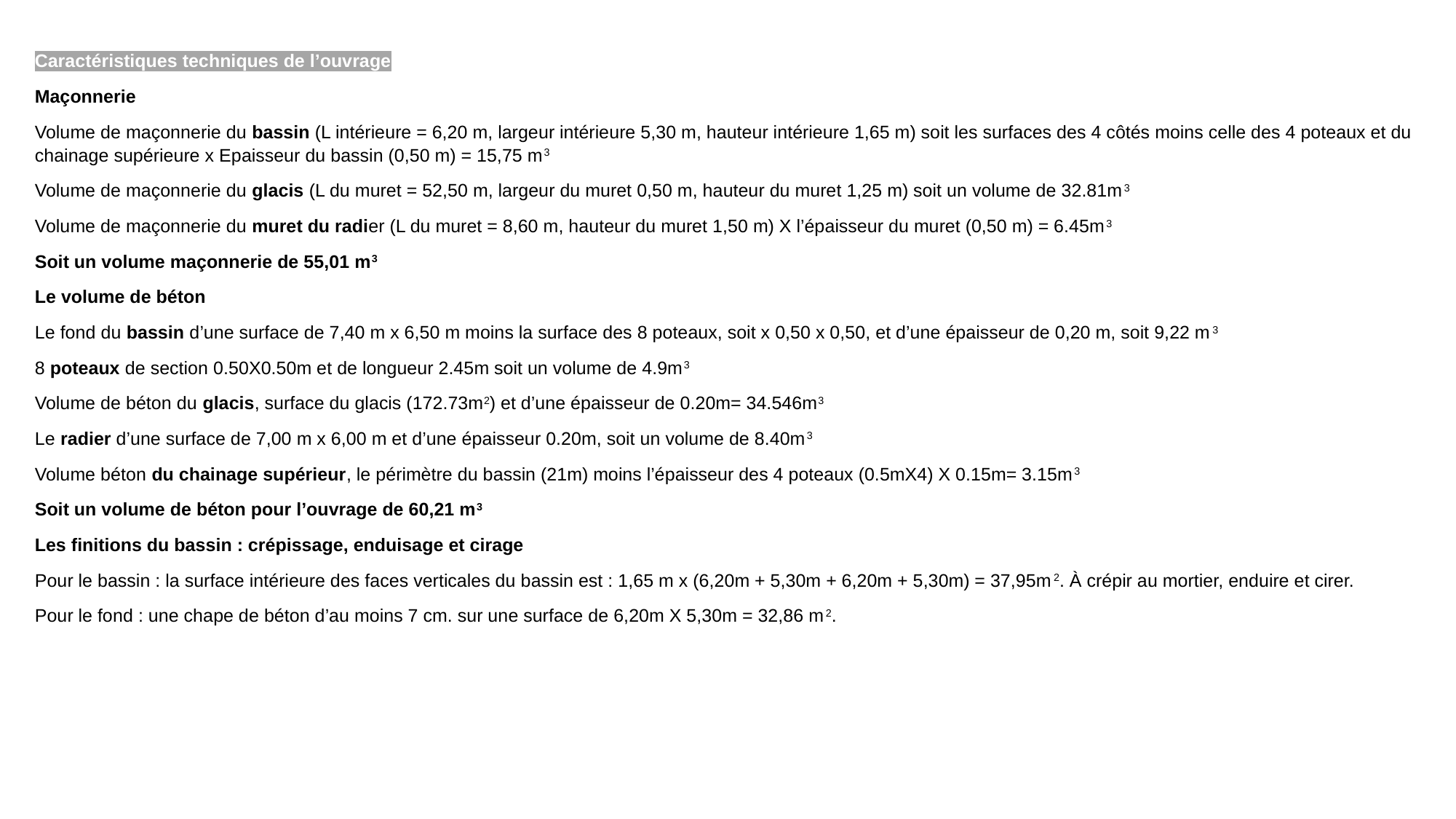

Caractéristiques techniques de l’ouvrage
Maçonnerie
Volume de maçonnerie du bassin (L intérieure = 6,20 m, largeur intérieure 5,30 m, hauteur intérieure 1,65 m) soit les surfaces des 4 côtés moins celle des 4 poteaux et du chainage supérieure x Epaisseur du bassin (0,50 m) = 15,75 m3
Volume de maçonnerie du glacis (L du muret = 52,50 m, largeur du muret 0,50 m, hauteur du muret 1,25 m) soit un volume de 32.81m3
Volume de maçonnerie du muret du radier (L du muret = 8,60 m, hauteur du muret 1,50 m) X l’épaisseur du muret (0,50 m) = 6.45m3
Soit un volume maçonnerie de 55,01 m3
Le volume de béton
Le fond du bassin d’une surface de 7,40 m x 6,50 m moins la surface des 8 poteaux, soit x 0,50 x 0,50, et d’une épaisseur de 0,20 m, soit 9,22 m3
8 poteaux de section 0.50X0.50m et de longueur 2.45m soit un volume de 4.9m3
Volume de béton du glacis, surface du glacis (172.73m2) et d’une épaisseur de 0.20m= 34.546m3
Le radier d’une surface de 7,00 m x 6,00 m et d’une épaisseur 0.20m, soit un volume de 8.40m3
Volume béton du chainage supérieur, le périmètre du bassin (21m) moins l’épaisseur des 4 poteaux (0.5mX4) X 0.15m= 3.15m3
Soit un volume de béton pour l’ouvrage de 60,21 m3
Les finitions du bassin : crépissage, enduisage et cirage
Pour le bassin : la surface intérieure des faces verticales du bassin est : 1,65 m x (6,20m + 5,30m + 6,20m + 5,30m) = 37,95m2. À crépir au mortier, enduire et cirer.
Pour le fond : une chape de béton d’au moins 7 cm. sur une surface de 6,20m X 5,30m = 32,86 m2.